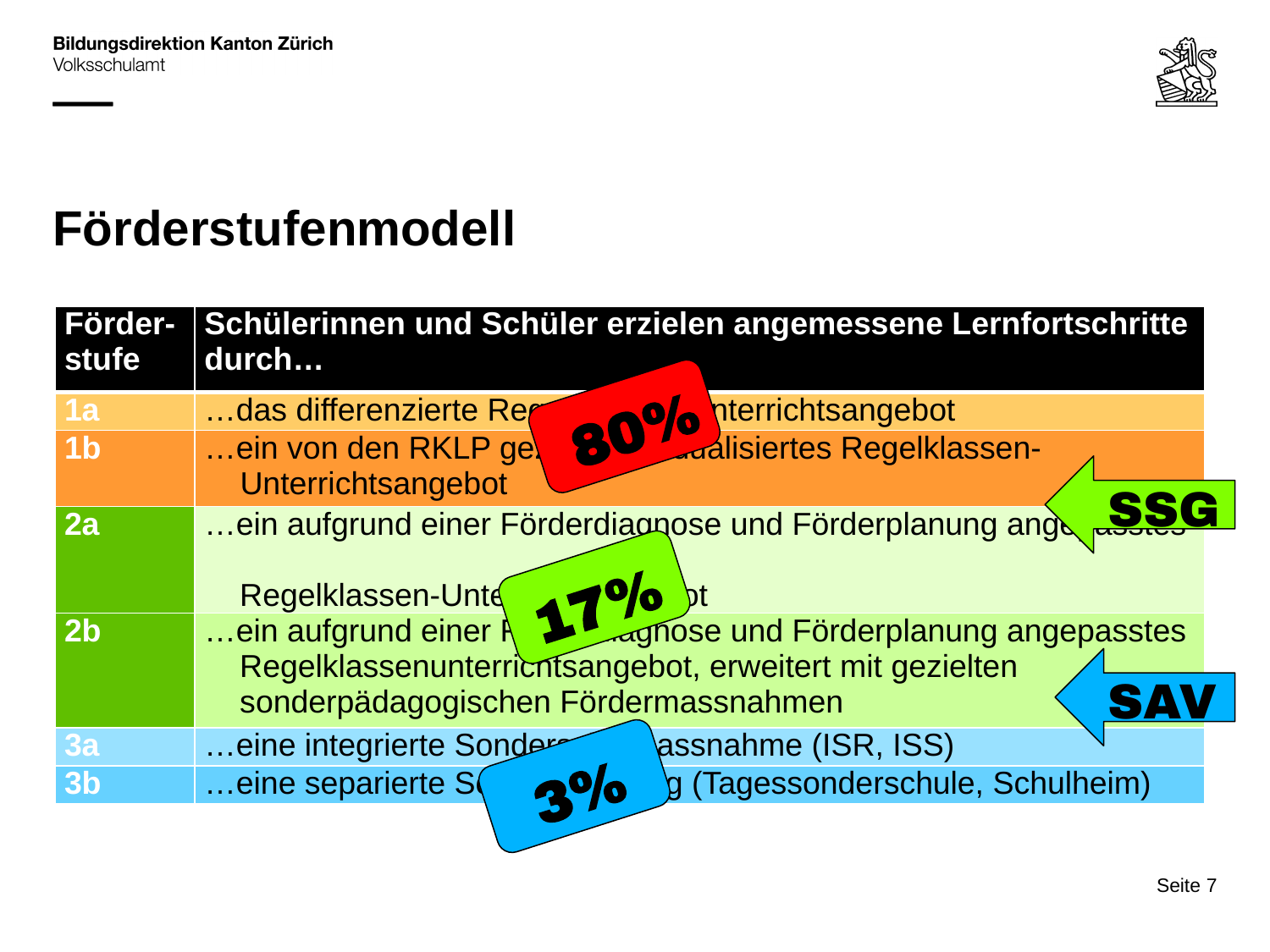

# Förderstufenmodell
| Förder- stufe | Schülerinnen und Schüler erzielen angemessene Lernfortschritte durch… |
| --- | --- |
| 1a | …das differenzierte Regelklassen-Unterrichtsangebot |
| 1b | …ein von den RKLP gezielt individualisiertes Regelklassen- Unterrichtsangebot |
| 2a | …ein aufgrund einer Förderdiagnose und Förderplanung angepasstes Regelklassen-Unterrichtsangebot |
| 2b | …ein aufgrund einer Förderdiagnose und Förderplanung angepasstes Regelklassenunterrichtsangebot, erweitert mit gezielten sonderpädagogischen Fördermassnahmen |
| 3a | …eine integrierte Sonderschulmassnahme (ISR, ISS) |
| 3b | …eine separierte Sonderschulung (Tagessonderschule, Schulheim) |
80%

SSG

17%

SAV
3%

Seite 7